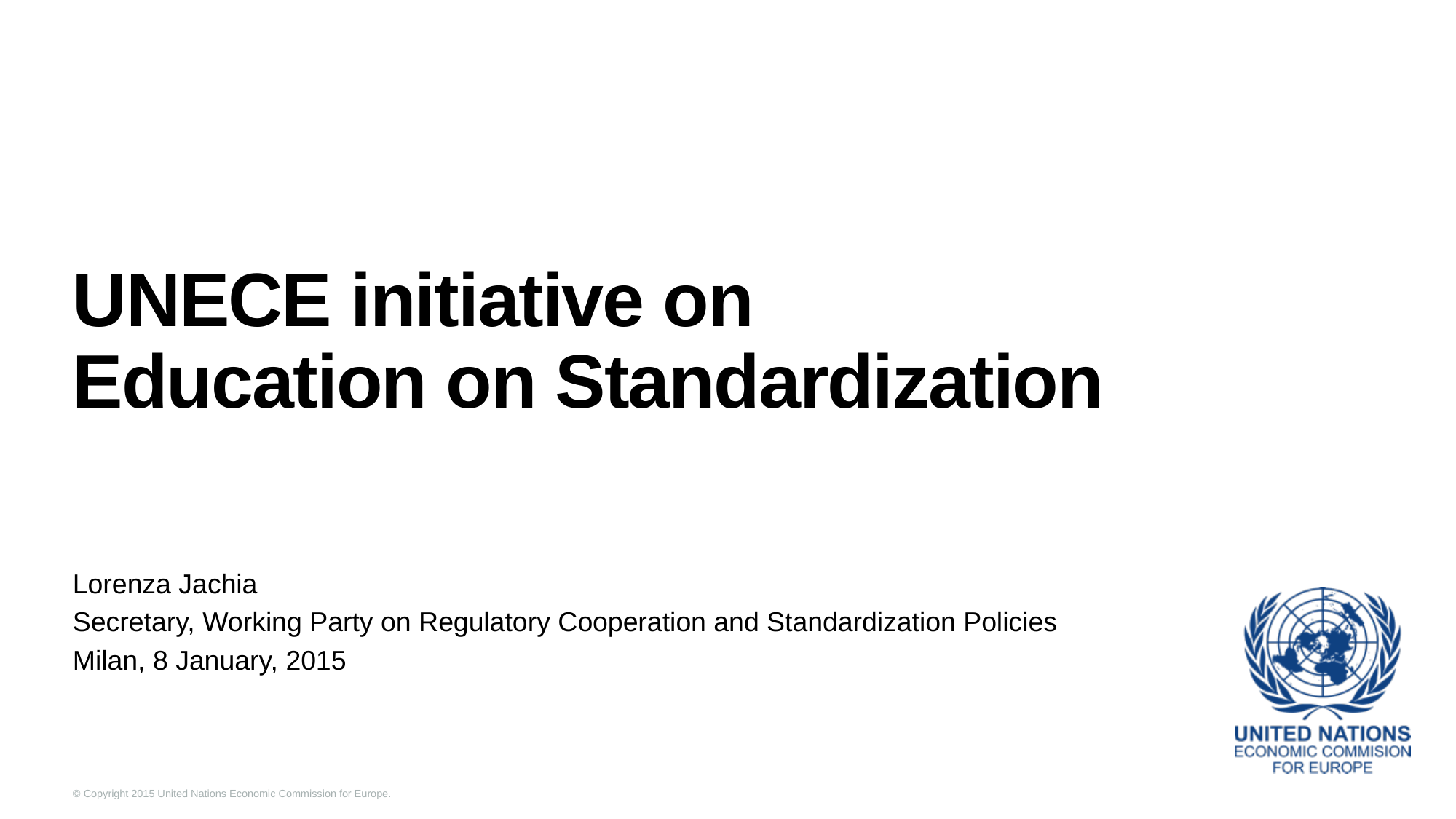

# UNECE initiative on Education on Standardization

Lorenza Jachia
Secretary, Working Party on Regulatory Cooperation and Standardization Policies
Milan, 8 January, 2015